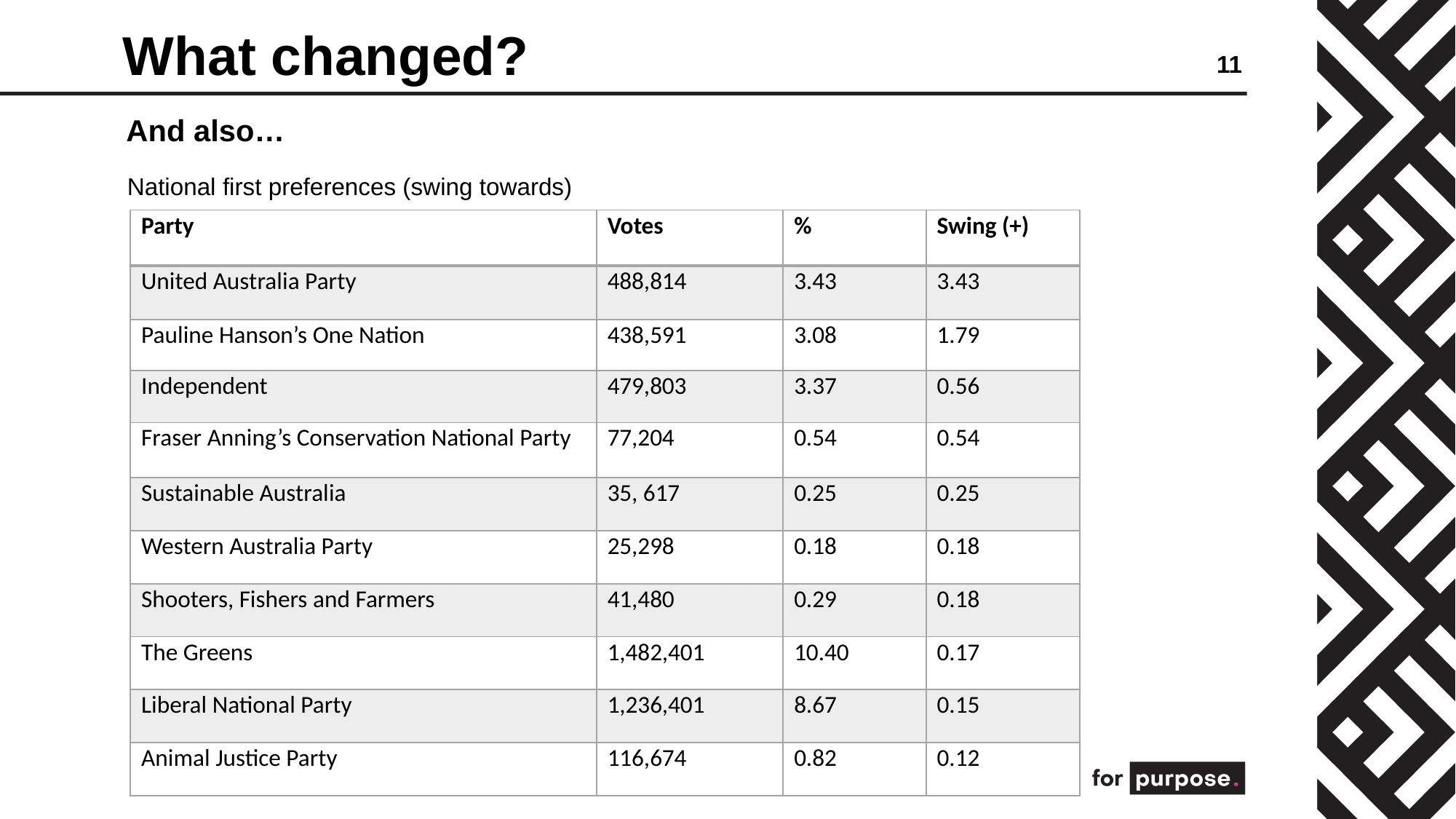

What changed?
11
And also…
National first preferences (swing towards)
| Party | Votes | % | Swing (+) |
| --- | --- | --- | --- |
| United Australia Party | 488,814 | 3.43 | 3.43 |
| Pauline Hanson’s One Nation | 438,591 | 3.08 | 1.79 |
| Independent | 479,803 | 3.37 | 0.56 |
| Fraser Anning’s Conservation National Party | 77,204 | 0.54 | 0.54 |
| Sustainable Australia | 35, 617 | 0.25 | 0.25 |
| Western Australia Party | 25,298 | 0.18 | 0.18 |
| Shooters, Fishers and Farmers | 41,480 | 0.29 | 0.18 |
| The Greens | 1,482,401 | 10.40 | 0.17 |
| Liberal National Party | 1,236,401 | 8.67 | 0.15 |
| Animal Justice Party | 116,674 | 0.82 | 0.12 |